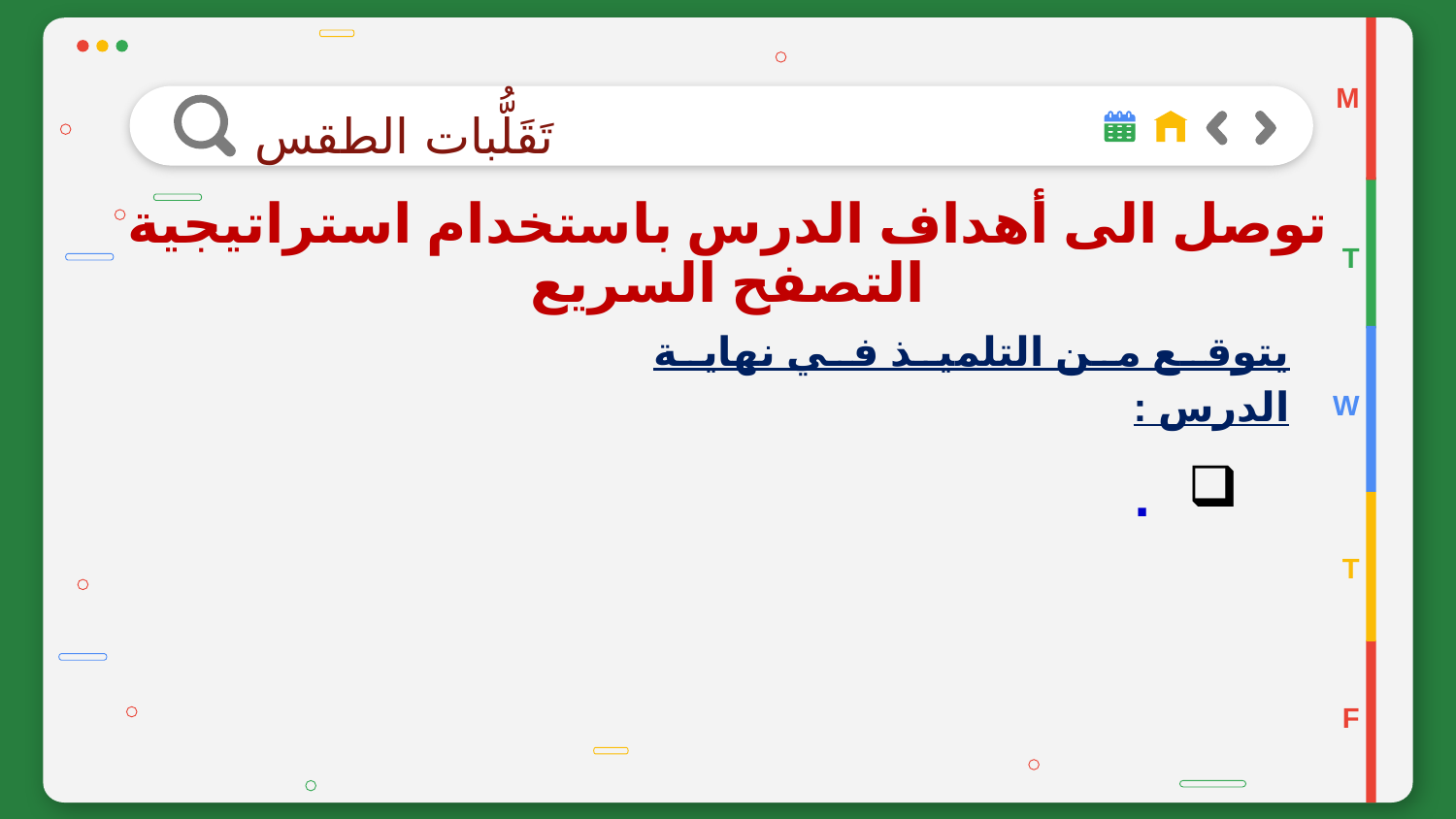

M

تَقَلُّبات الطقس

توصل الى أهداف الدرس باستخدام استراتيجية التصفح السريع
T

يتوقع من التلميذ في نهاية الدرس :
W

 .
T

F